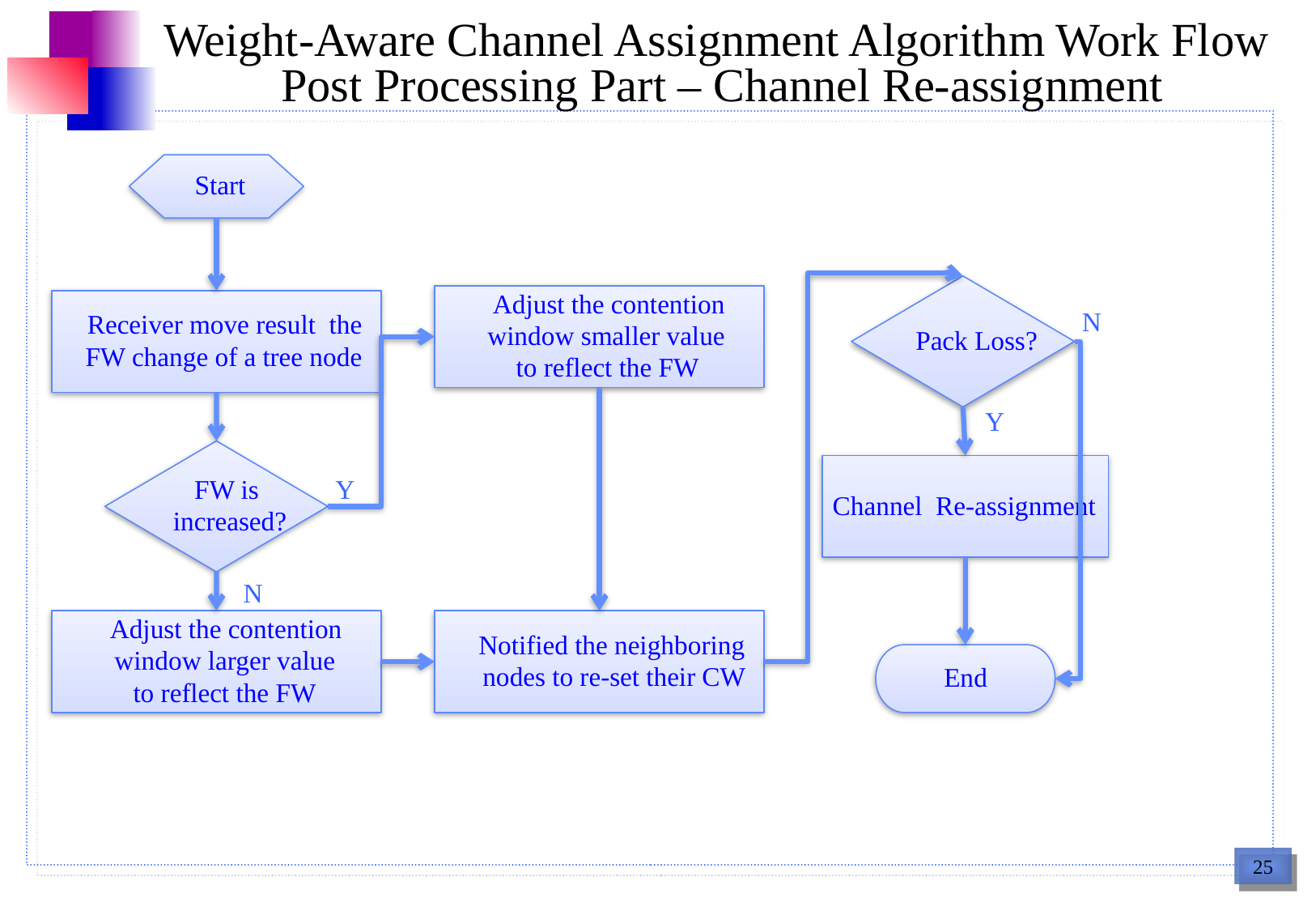

# Weight-Aware Channel Assignment Algorithm Work Flow Post Processing Part – Channel Re-assignment
Start
Pack Loss?
Adjust the contention
window smaller value
to reflect the FW
Receiver move result  the
FW change of a tree node
N
Y
FW is
increased?
Channel  Re-assignment
Y
N
Adjust the contention
window larger value
to reflect the FW
Notified the neighboring
nodes to re-set their CW
End